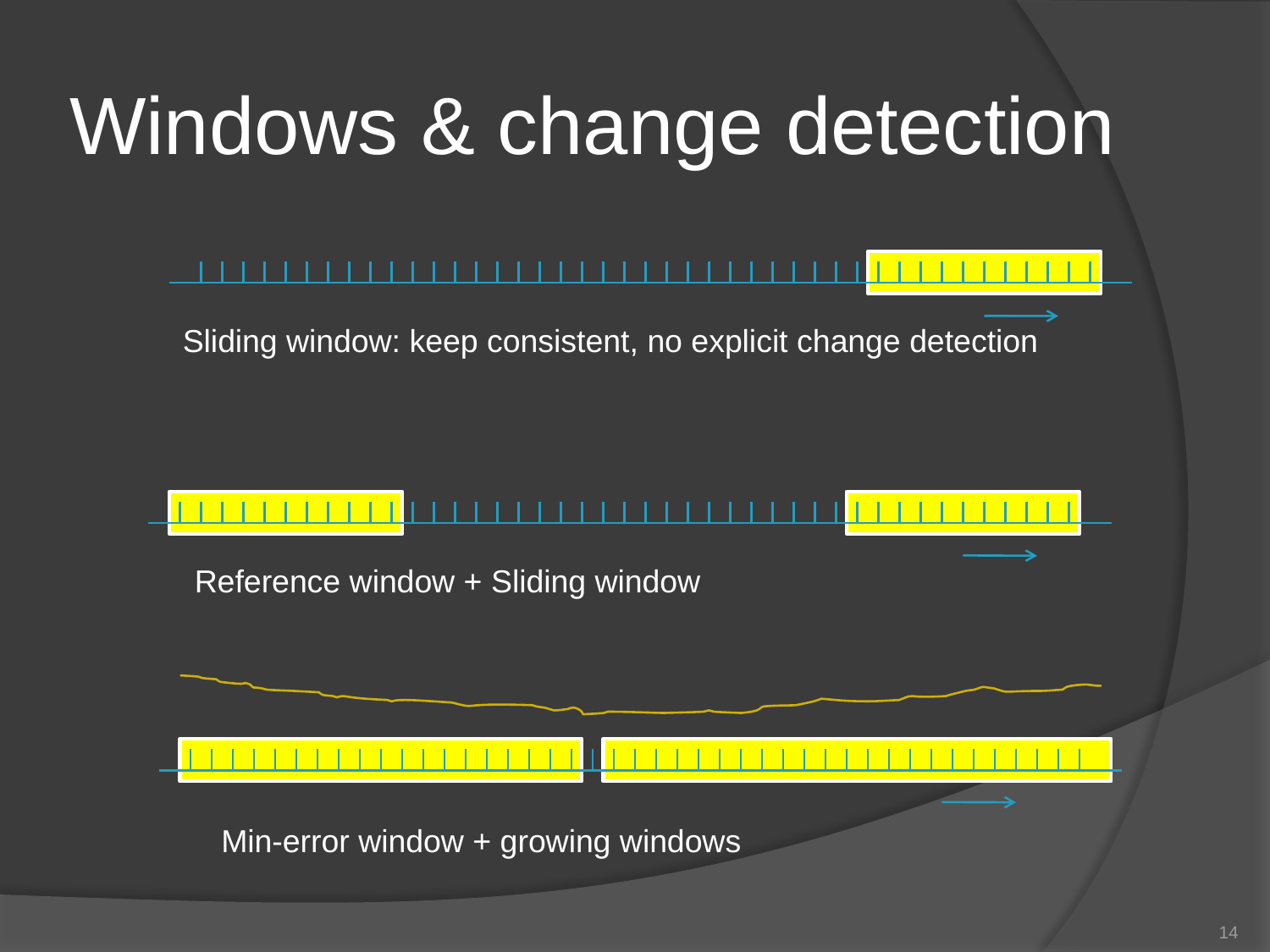

# Windows & change detection

Sliding window: keep consistent, no explicit change detection

Reference window + Sliding window

Min-error window + growing windows
14